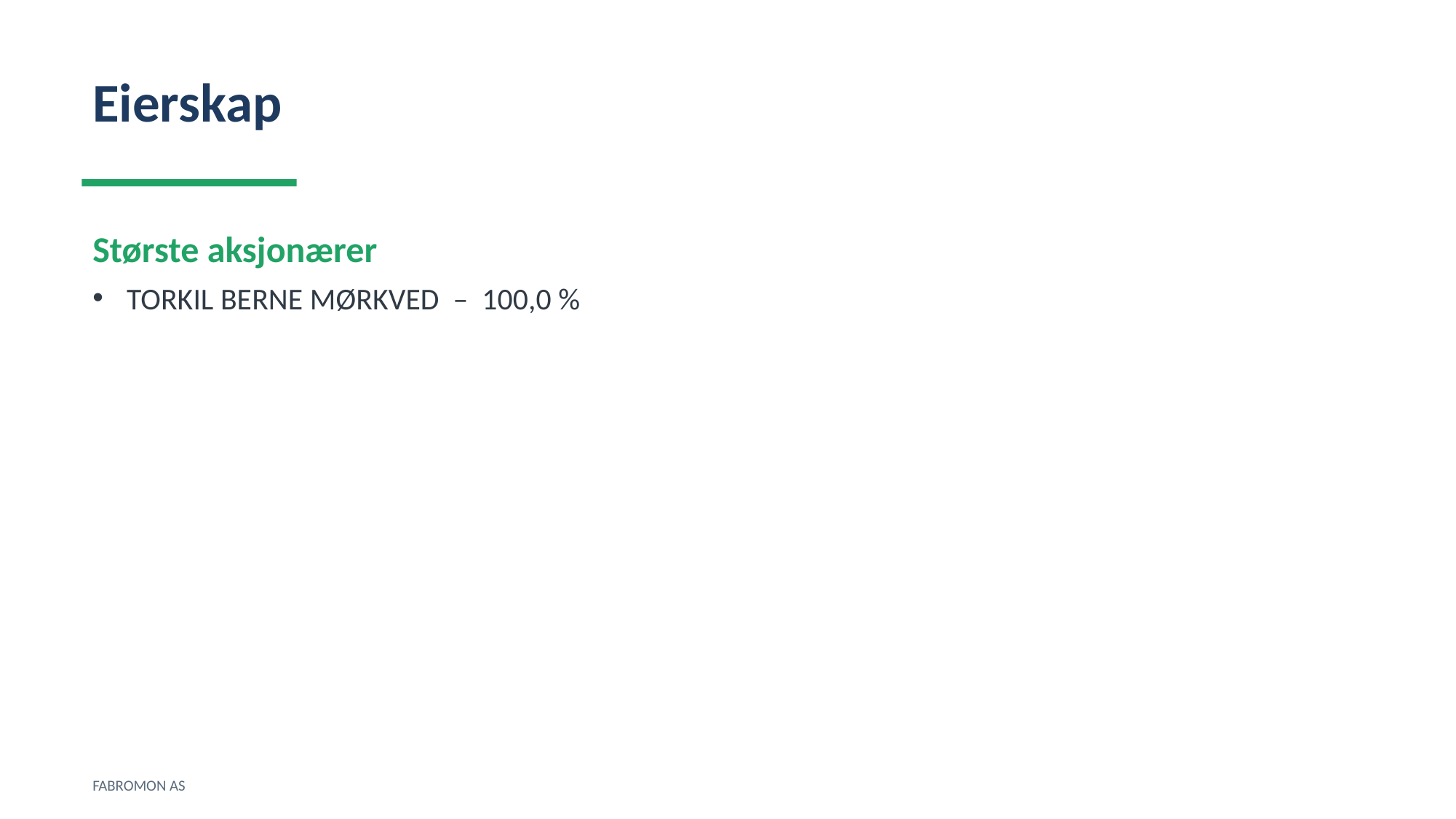

Eierskap

Største aksjonærer
TORKIL BERNE MØRKVED  –  100,0 %
FABROMON AS